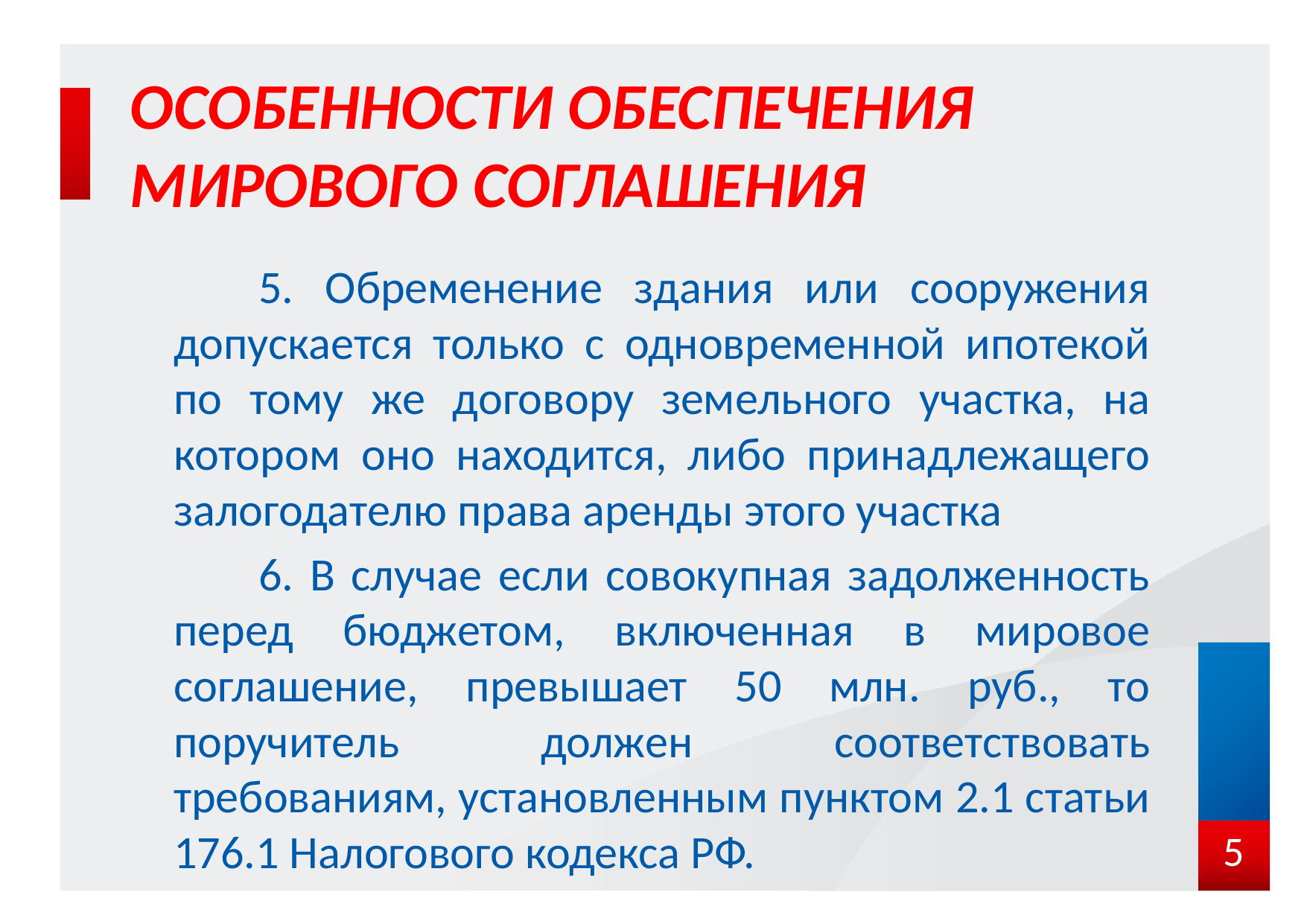

# ОСОБЕННОСТИ ОБЕСПЕЧЕНИЯ МИРОВОГО СОГЛАШЕНИЯ
5. Обременение здания или сооружения допускается только с одновременной ипотекой по тому же договору земельного участка, на котором оно находится, либо принадлежащего залогодателю права аренды этого участка
6. В случае если совокупная задолженность перед бюджетом, включенная в мировое соглашение, превышает 50 млн. руб., то поручитель должен соответствовать требованиям, установленным пунктом 2.1 статьи 176.1 Налогового кодекса РФ.

5